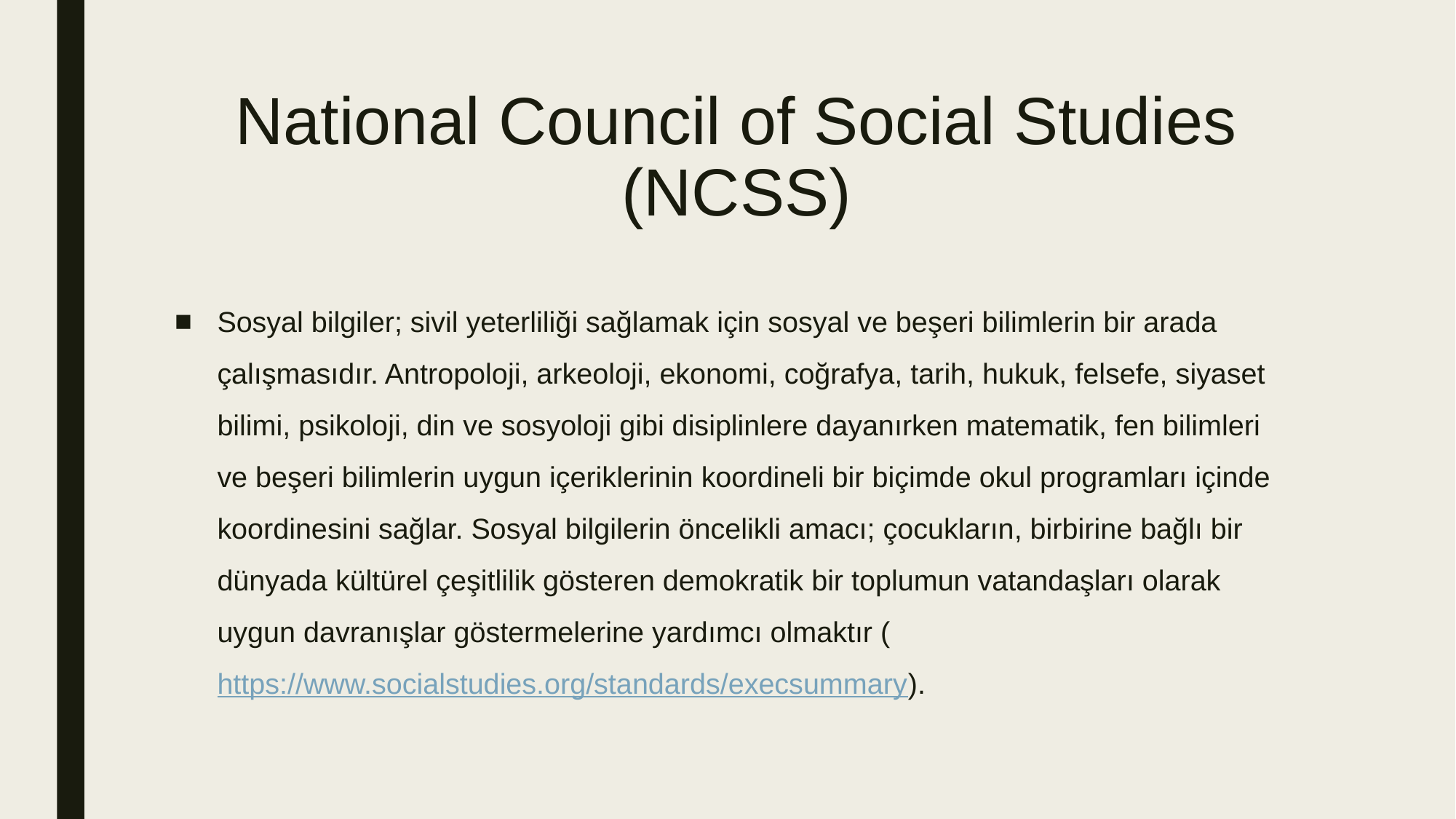

# National Council of Social Studies (NCSS)
Sosyal bilgiler; sivil yeterliliği sağlamak için sosyal ve beşeri bilimlerin bir arada çalışmasıdır. Antropoloji, arkeoloji, ekonomi, coğrafya, tarih, hukuk, felsefe, siyaset bilimi, psikoloji, din ve sosyoloji gibi disiplinlere dayanırken matematik, fen bilimleri ve beşeri bilimlerin uygun içeriklerinin koordineli bir biçimde okul programları içinde koordinesini sağlar. Sosyal bilgilerin öncelikli amacı; çocukların, birbirine bağlı bir dünyada kültürel çeşitlilik gösteren demokratik bir toplumun vatandaşları olarak uygun davranışlar göstermelerine yardımcı olmaktır (https://www.socialstudies.org/standards/execsummary).